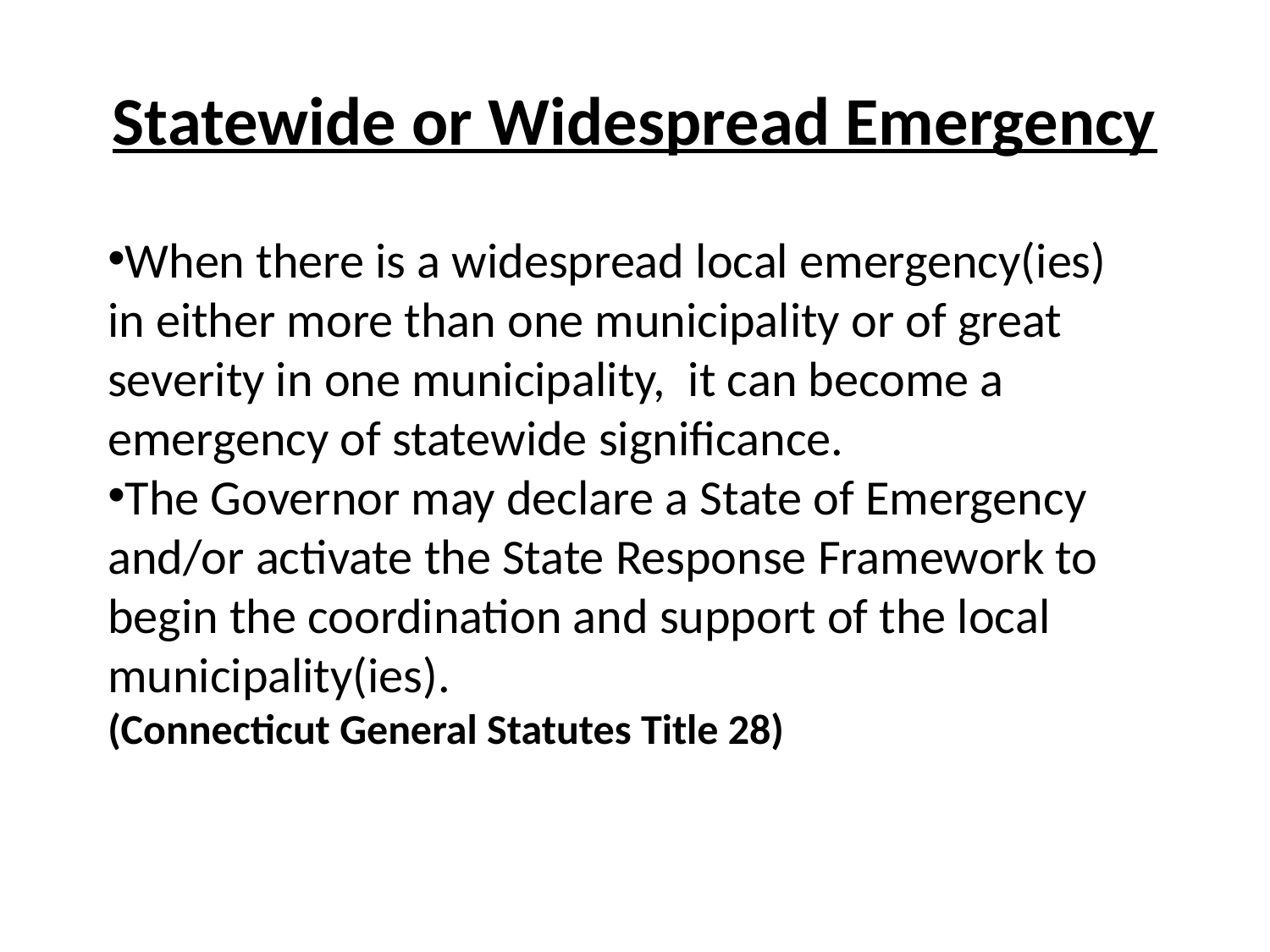

# Statewide or Widespread Emergency
When there is a widespread local emergency(ies)  in either more than one municipality or of great severity in one municipality,  it can become a emergency of statewide significance.
The Governor may declare a State of Emergency and/or activate the State Response Framework to begin the coordination and support of the local municipality(ies).
(Connecticut General Statutes Title 28)